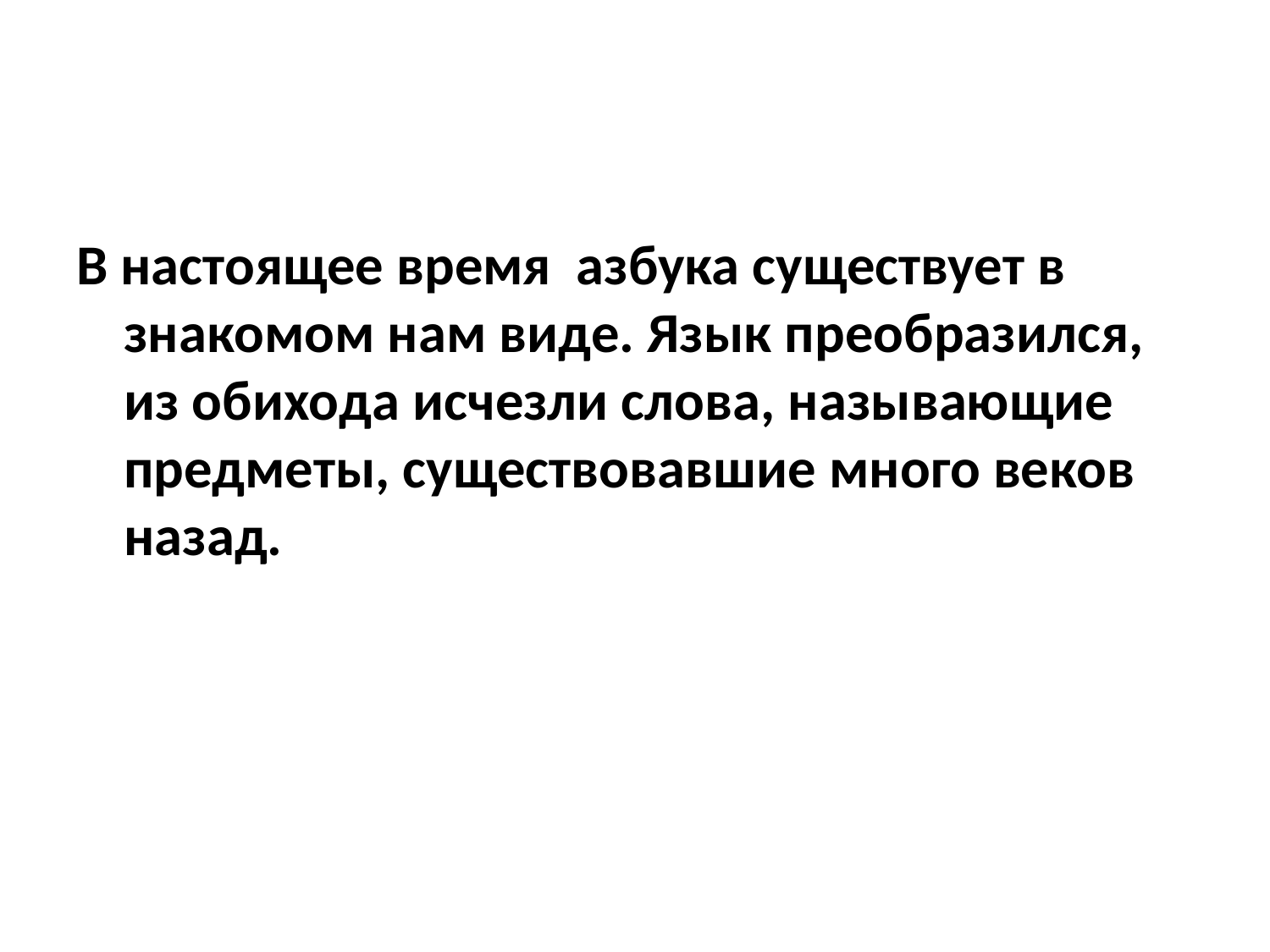

В настоящее время  азбука существует в знакомом нам виде. Язык преобразился, из обихода исчезли слова, называющие предметы, существовавшие много веков назад.